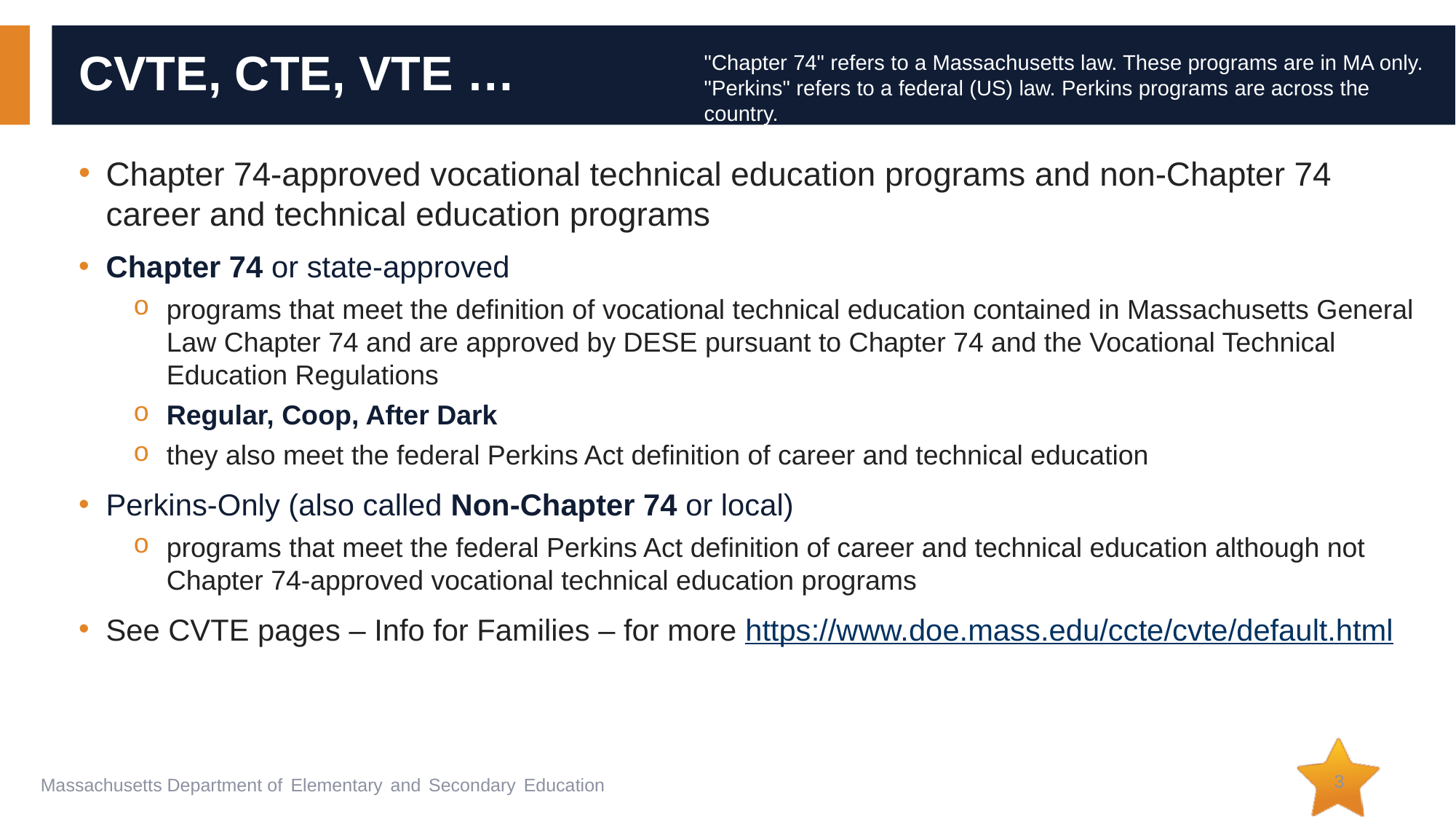

# CVTE, CTE, VTE …
"Chapter 74" refers to a Massachusetts law. These programs are in MA only.
"Perkins" refers to a federal (US) law. Perkins programs are across the country.
Chapter 74-approved vocational technical education programs and non-Chapter 74 career and technical education programs
Chapter 74 or state-approved
programs that meet the definition of vocational technical education contained in Massachusetts General Law Chapter 74 and are approved by DESE pursuant to Chapter 74 and the Vocational Technical Education Regulations
Regular, Coop, After Dark
they also meet the federal Perkins Act definition of career and technical education
Perkins-Only (also called Non-Chapter 74 or local)
programs that meet the federal Perkins Act definition of career and technical education although not Chapter 74-approved vocational technical education programs
See CVTE pages – Info for Families – for more https://www.doe.mass.edu/ccte/cvte/default.html

3